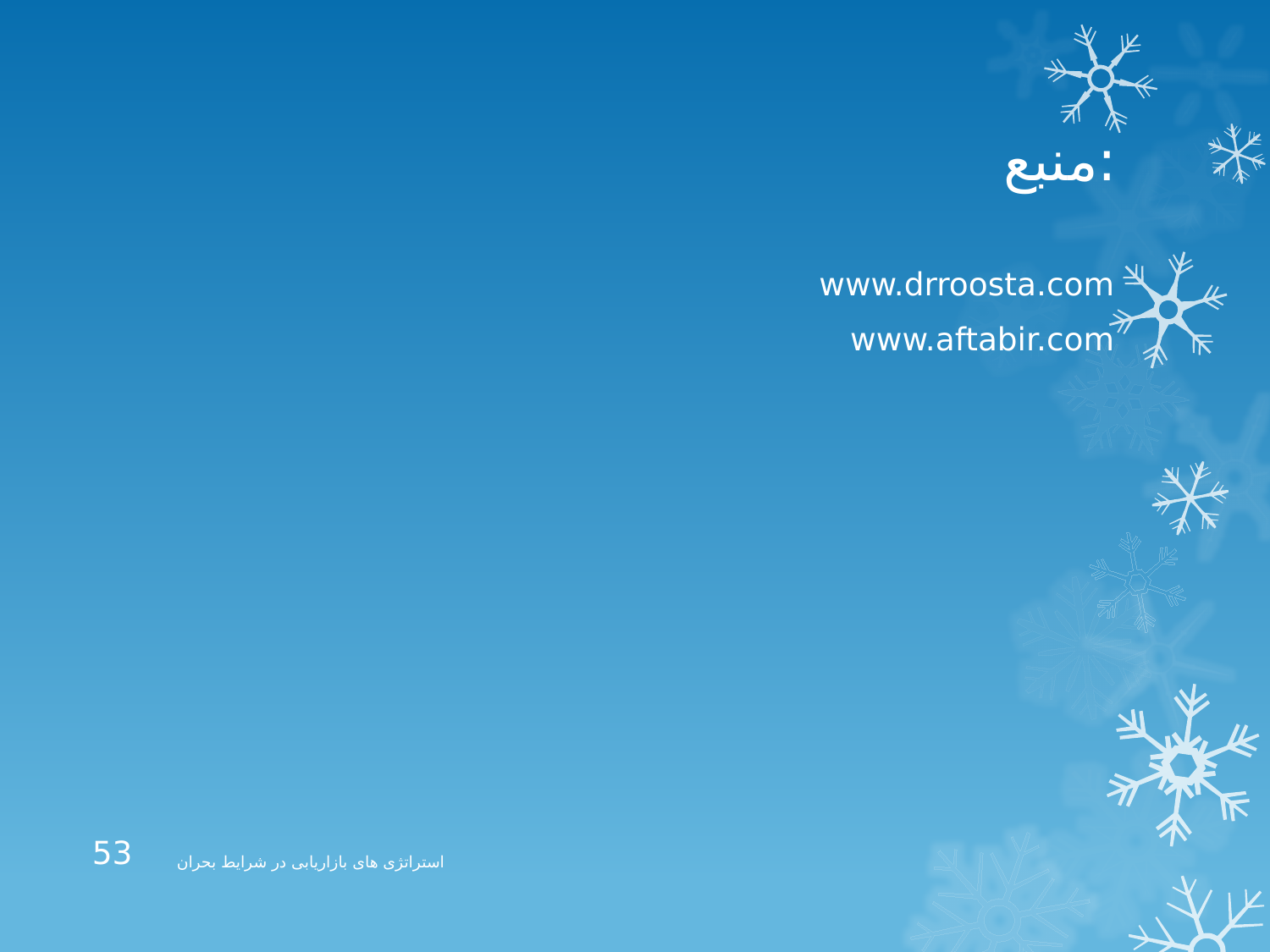

www.drroosta.com
www.aftabir.com

# منبع:
53
استراتژی های بازاریابی در شرایط بحران